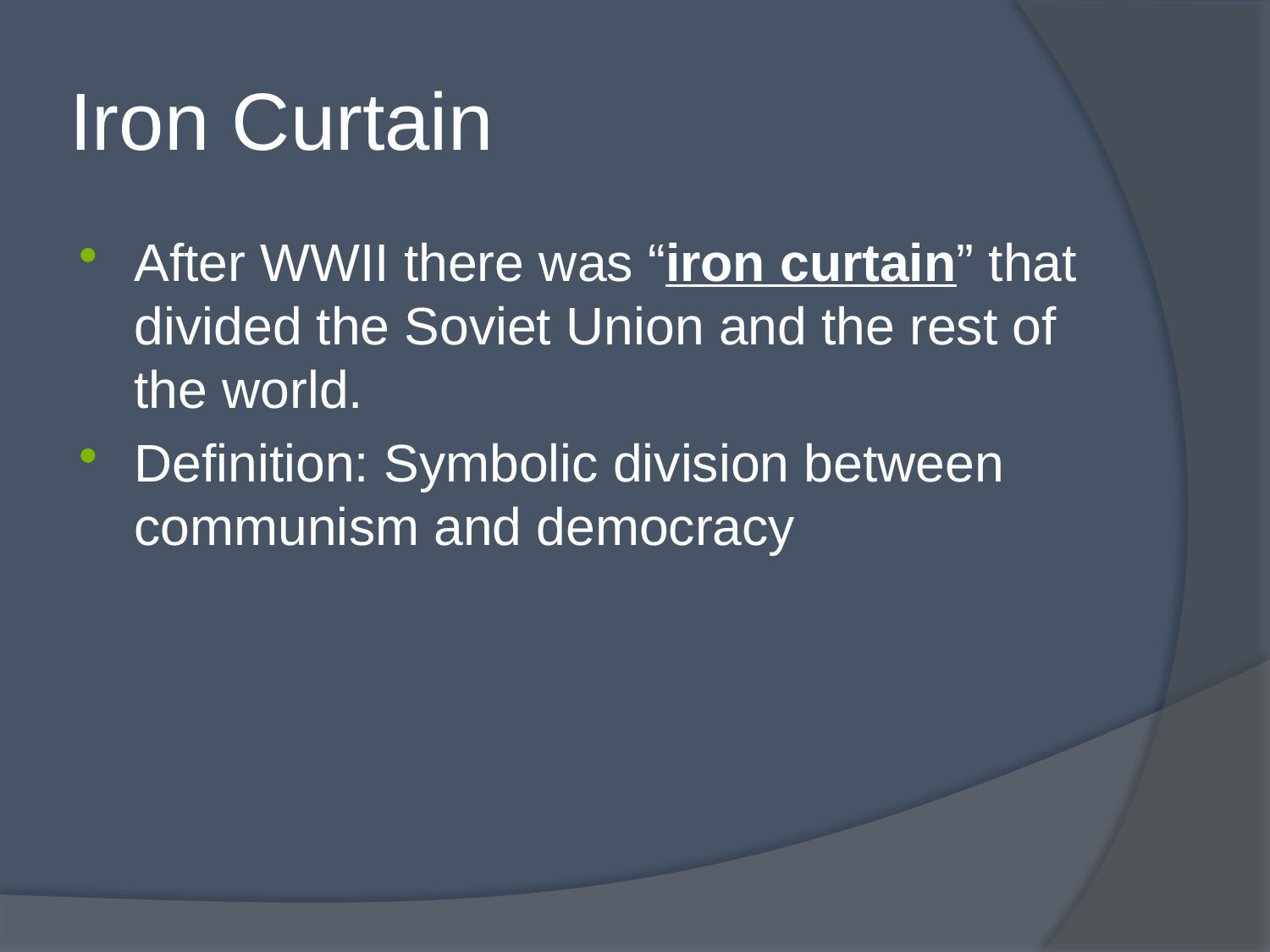

# Iron Curtain
After WWII there was “iron curtain” that divided the Soviet Union and the rest of the world.
Definition: Symbolic division between communism and democracy